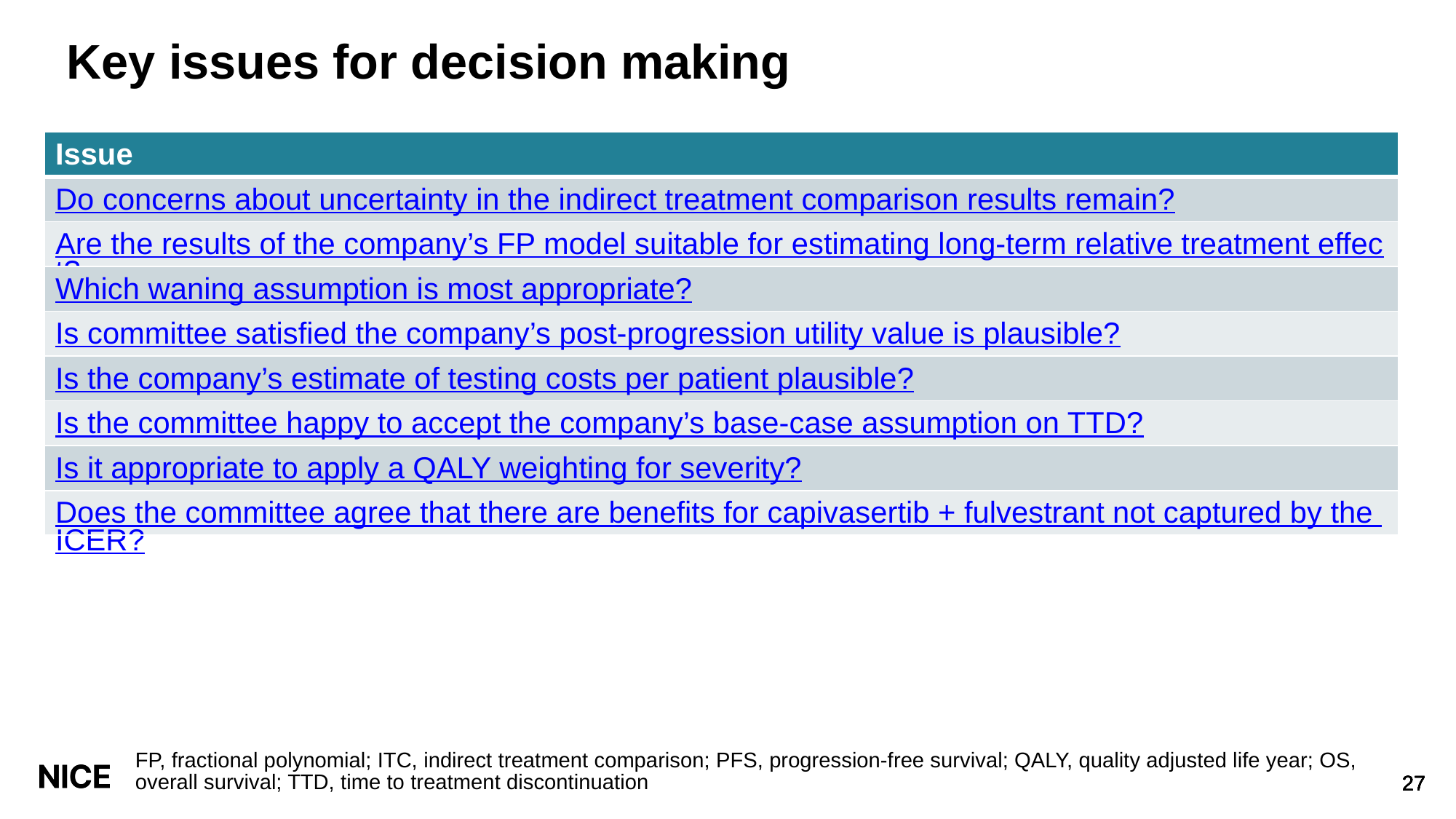

# Key issues for decision making
| Issue |
| --- |
| Do concerns about uncertainty in the indirect treatment comparison results remain? |
| Are the results of the company’s FP model suitable for estimating long-term relative treatment effect? |
| Which waning assumption is most appropriate? |
| Is committee satisfied the company’s post-progression utility value is plausible? |
| Is the company’s estimate of testing costs per patient plausible? |
| Is the committee happy to accept the company’s base-case assumption on TTD? |
| Is it appropriate to apply a QALY weighting for severity? |
| Does the committee agree that there are benefits for capivasertib + fulvestrant not captured by the ICER? |
FP, fractional polynomial; ITC, indirect treatment comparison; PFS, progression-free survival; QALY, quality adjusted life year; OS, overall survival; TTD, time to treatment discontinuation